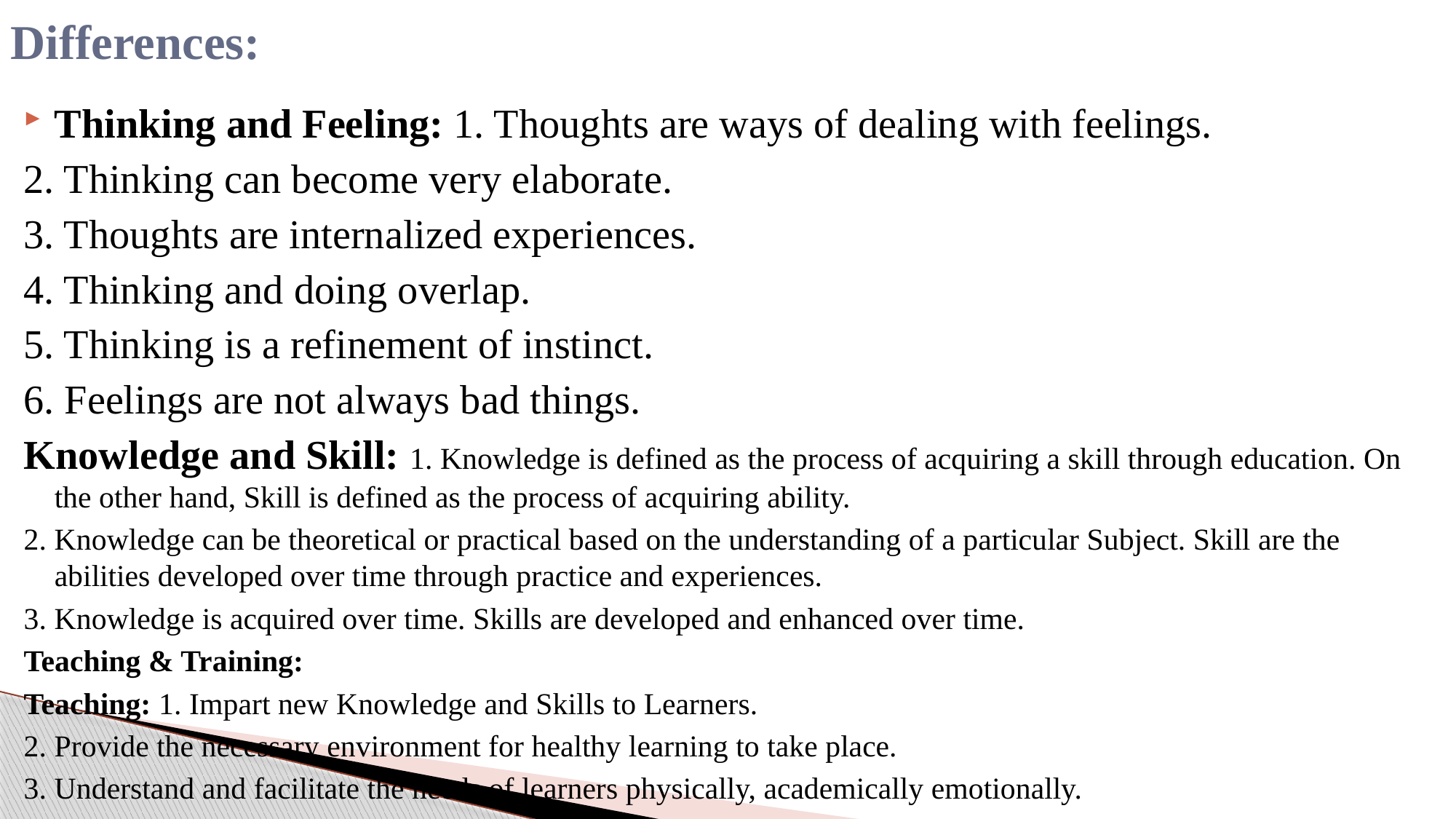

# Differences:
Thinking and Feeling: 1. Thoughts are ways of dealing with feelings.
2. Thinking can become very elaborate.
3. Thoughts are internalized experiences.
4. Thinking and doing overlap.
5. Thinking is a refinement of instinct.
6. Feelings are not always bad things.
Knowledge and Skill: 1. Knowledge is defined as the process of acquiring a skill through education. On the other hand, Skill is defined as the process of acquiring ability.
2. Knowledge can be theoretical or practical based on the understanding of a particular Subject. Skill are the abilities developed over time through practice and experiences.
3. Knowledge is acquired over time. Skills are developed and enhanced over time.
Teaching & Training:
Teaching: 1. Impart new Knowledge and Skills to Learners.
2. Provide the necessary environment for healthy learning to take place.
3. Understand and facilitate the needs of learners physically, academically emotionally.